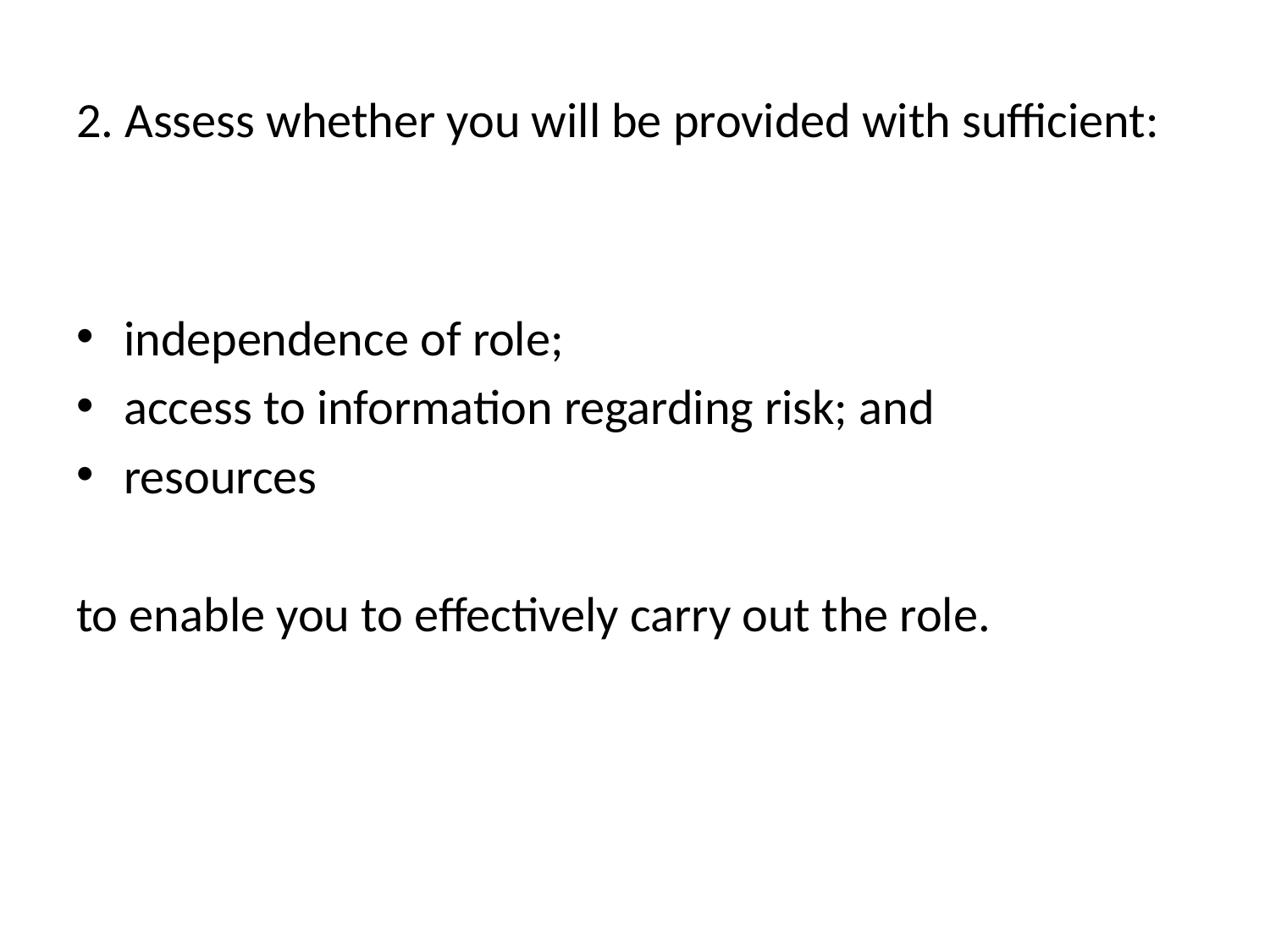

# 2. Assess whether you will be provided with sufficient:

independence of role;
access to information regarding risk; and
resources

to enable you to effectively carry out the role.